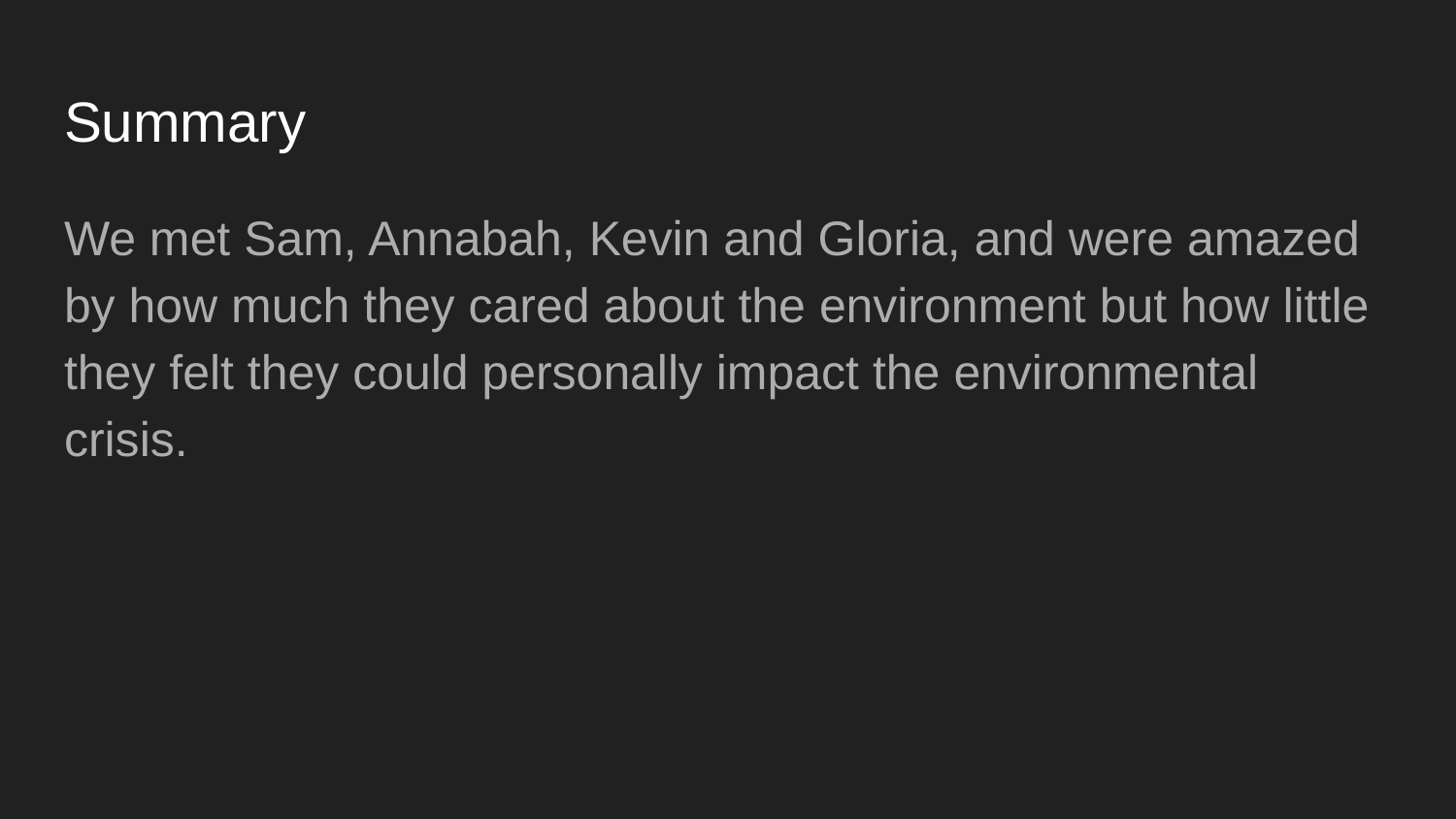

# Summary
We met Sam, Annabah, Kevin and Gloria, and were amazed by how much they cared about the environment but how little they felt they could personally impact the environmental crisis.